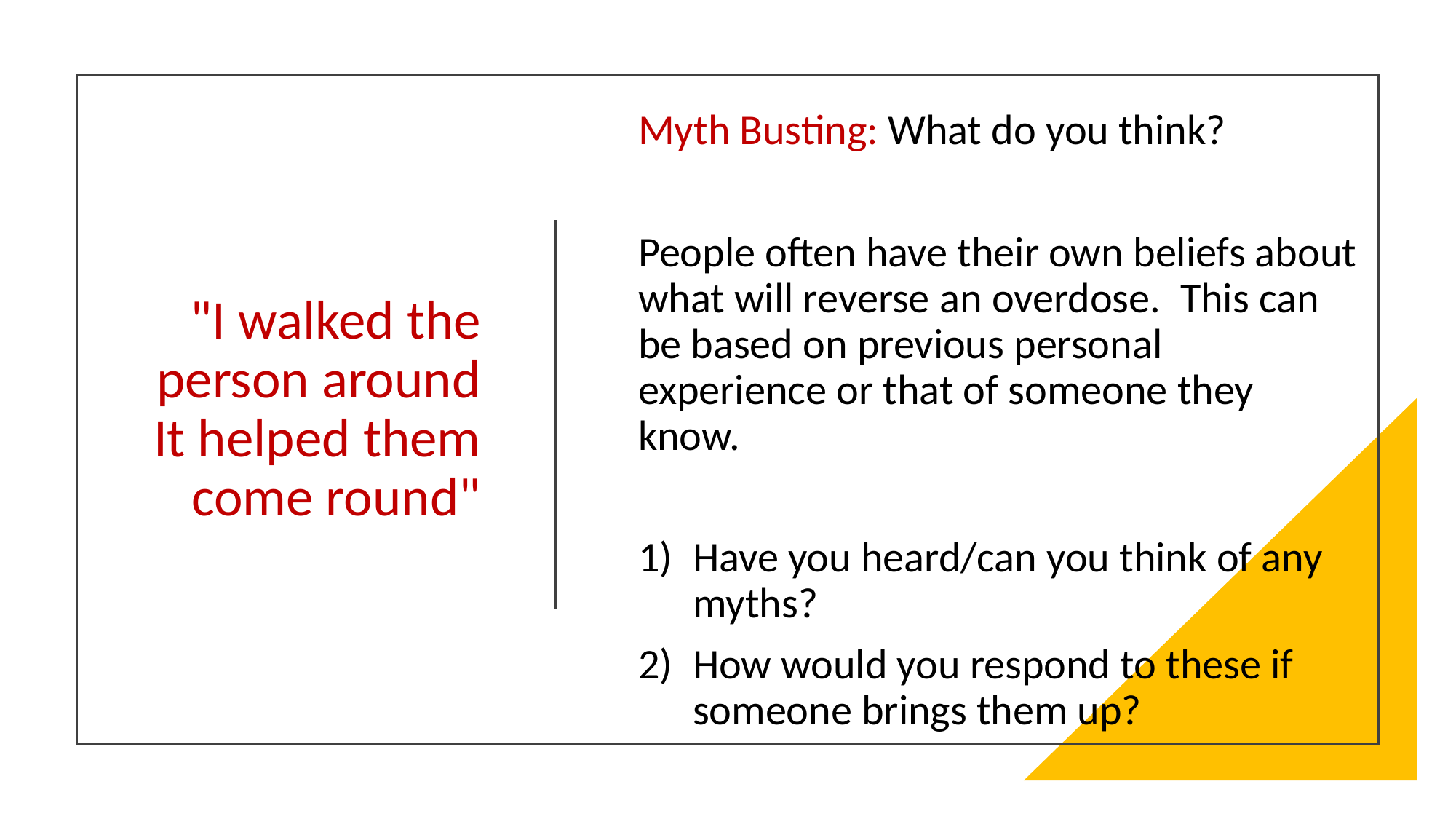

# "I walked the person around It helped them come round"

Myth Busting: What do you think?

People often have their own beliefs about what will reverse an overdose.  This can be based on previous personal experience or that of someone they know.

Have you heard/can you think of any myths?
How would you respond to these if someone brings them up?